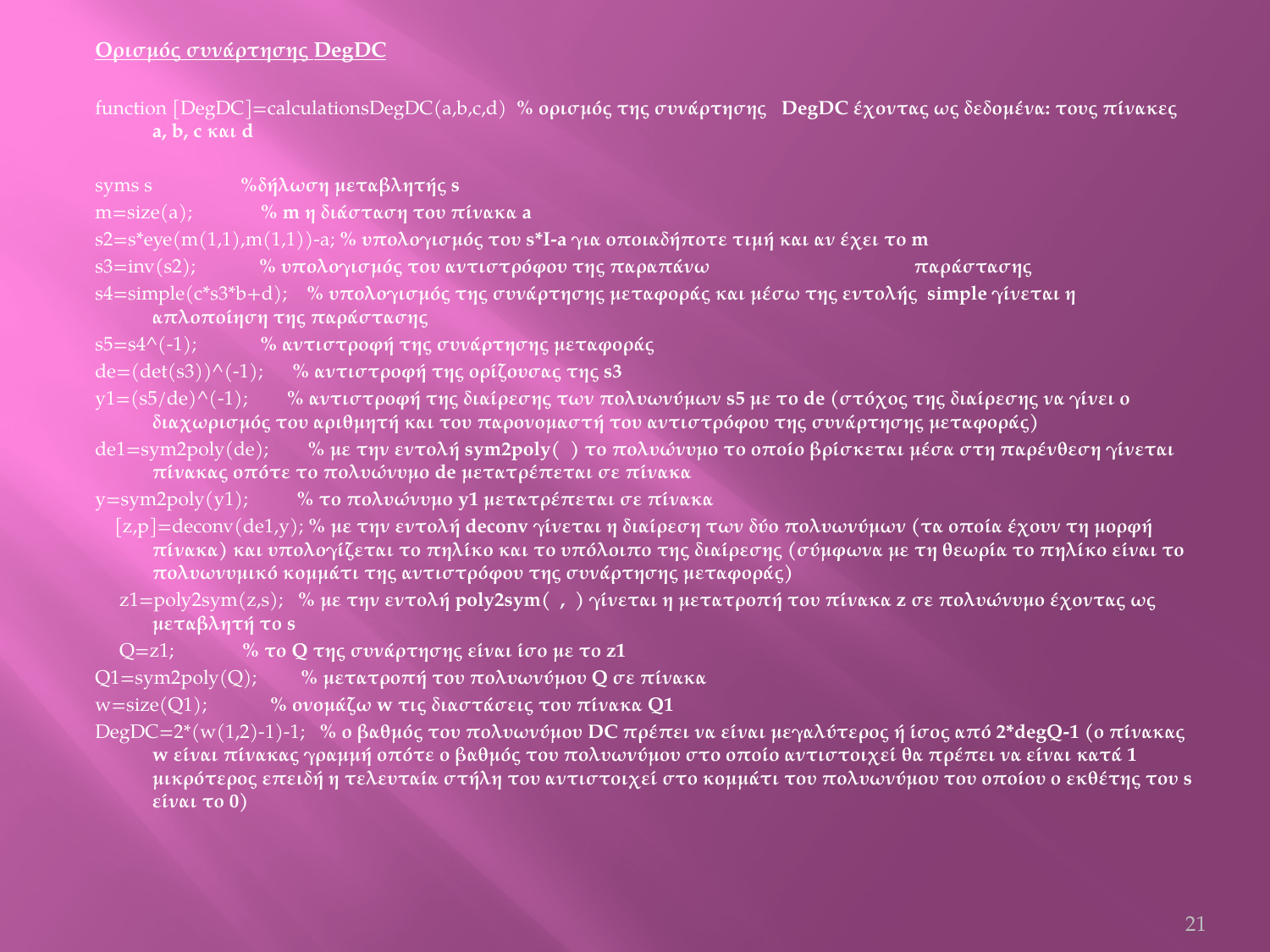

Ορισμός συνάρτησης DegDC

function [DegDC]=calculationsDegDC(a,b,c,d)  % ορισμός της συνάρτησης   DegDC έχοντας ως δεδομένα: τους πίνακες a, b, c και d

syms s                  %δήλωση μεταβλητής s
m=size(a);              % m η διάσταση του πίνακα a
s2=s*eye(m(1,1),m(1,1))-a; % υπολογισμός του s*I-a για οποιαδήποτε τιμή και αν έχει το m
s3=inv(s2);             % υπολογισμός του αντιστρόφου της παραπάνω                                          παράστασης
s4=simple(c*s3*b+d);    % υπολογισμός της συνάρτησης μεταφοράς και μέσω της εντολής  simple γίνεται η απλοποίηση της παράστασης
s5=s4^(-1);             % αντιστροφή της συνάρτησης μεταφοράς
de=(det(s3))^(-1);      % αντιστροφή της ορίζουσας της s3
y1=(s5/de)^(-1);        % αντιστροφή της διαίρεσης των πολυωνύμων s5 με το de (στόχος της διαίρεσης να γίνει ο διαχωρισμός του αριθμητή και του παρονομαστή του αντιστρόφου της συνάρτησης μεταφοράς)
de1=sym2poly(de);        % με την εντολή sym2poly(  ) το πολυώνυμο το οποίο βρίσκεται μέσα στη παρένθεση γίνεται πίνακας οπότε το πολυώνυμο de μετατρέπεται σε πίνακα
y=sym2poly(y1);          % το πολυώνυμο y1 μετατρέπεται σε πίνακα
    [z,p]=deconv(de1,y); % με την εντολή deconv γίνεται η διαίρεση των δύο πολυωνύμων (τα οποία έχουν τη μορφή πίνακα) και υπολογίζεται το πηλίκο και το υπόλοιπο της διαίρεσης (σύμφωνα με τη θεωρία το πηλίκο είναι το πολυωνυμικό κομμάτι της αντιστρόφου της συνάρτησης μεταφοράς)
     z1=poly2sym(z,s);   % με την εντολή poly2sym(  ,  ) γίνεται η μετατροπή του πίνακα z σε πολυώνυμο έχοντας ως μεταβλητή το s
     Q=z1;              % το Q της συνάρτησης είναι ίσο με το z1
Q1=sym2poly(Q);         % μετατροπή του πολυωνύμου Q σε πίνακα
w=size(Q1);             % ονομάζω w τις διαστάσεις του πίνακα Q1
DegDC=2*(w(1,2)-1)-1;   % ο βαθμός του πολυωνύμου DC πρέπει να είναι μεγαλύτερος ή ίσος από 2*degQ-1 (ο πίνακας w είναι πίνακας γραμμή οπότε ο βαθμός του πολυωνύμου στο οποίο αντιστοιχεί θα πρέπει να είναι κατά 1 μικρότερος επειδή η τελευταία στήλη του αντιστοιχεί στο κομμάτι του πολυωνύμου του οποίου ο εκθέτης του s είναι το 0)

21